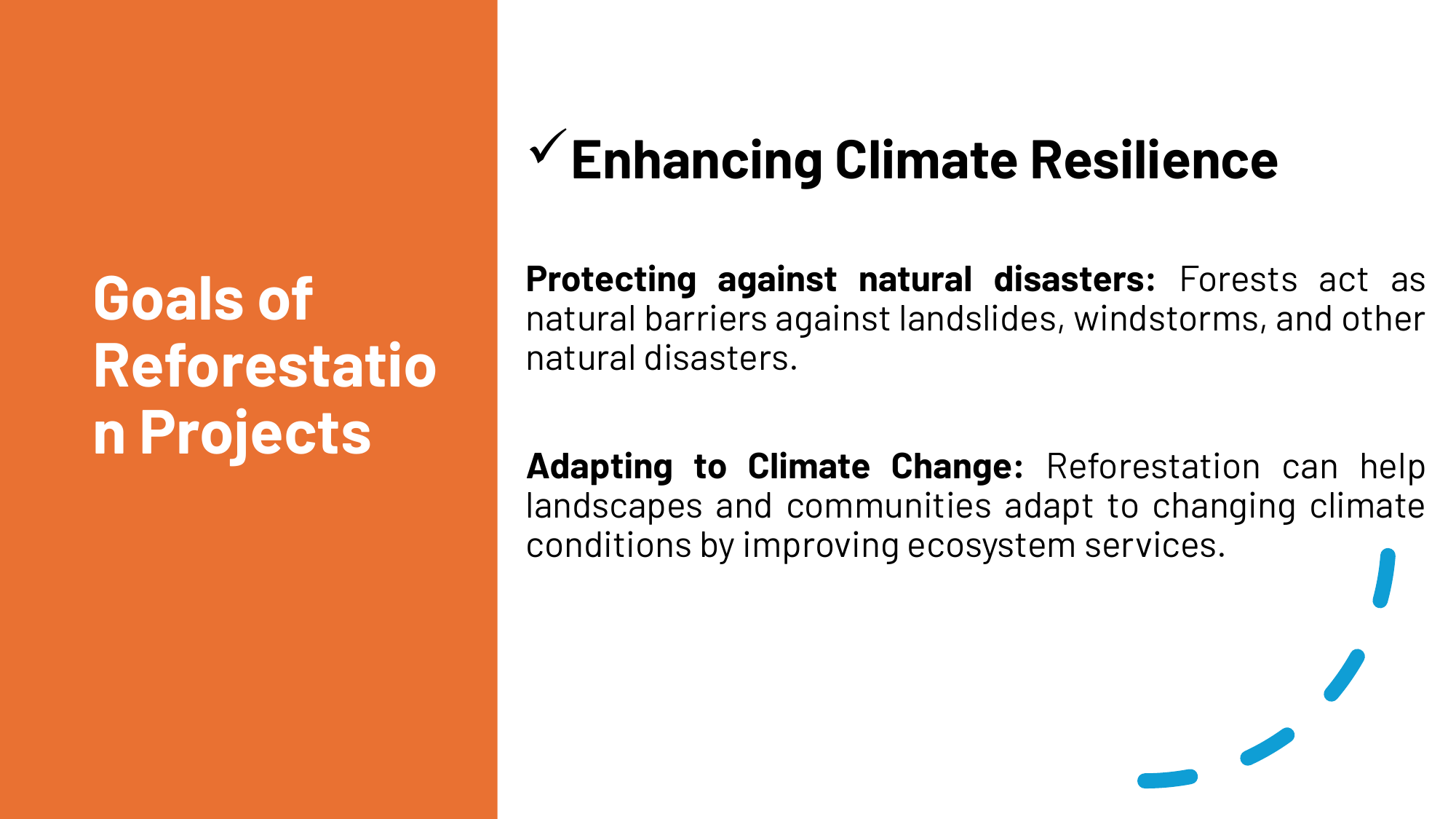

Enhancing Climate Resilience

Protecting against natural disasters: Forests act as natural barriers against landslides, windstorms, and other natural disasters.

Adapting to Climate Change: Reforestation can help landscapes and communities adapt to changing climate conditions by improving ecosystem services.
# Goals of Reforestation Projects